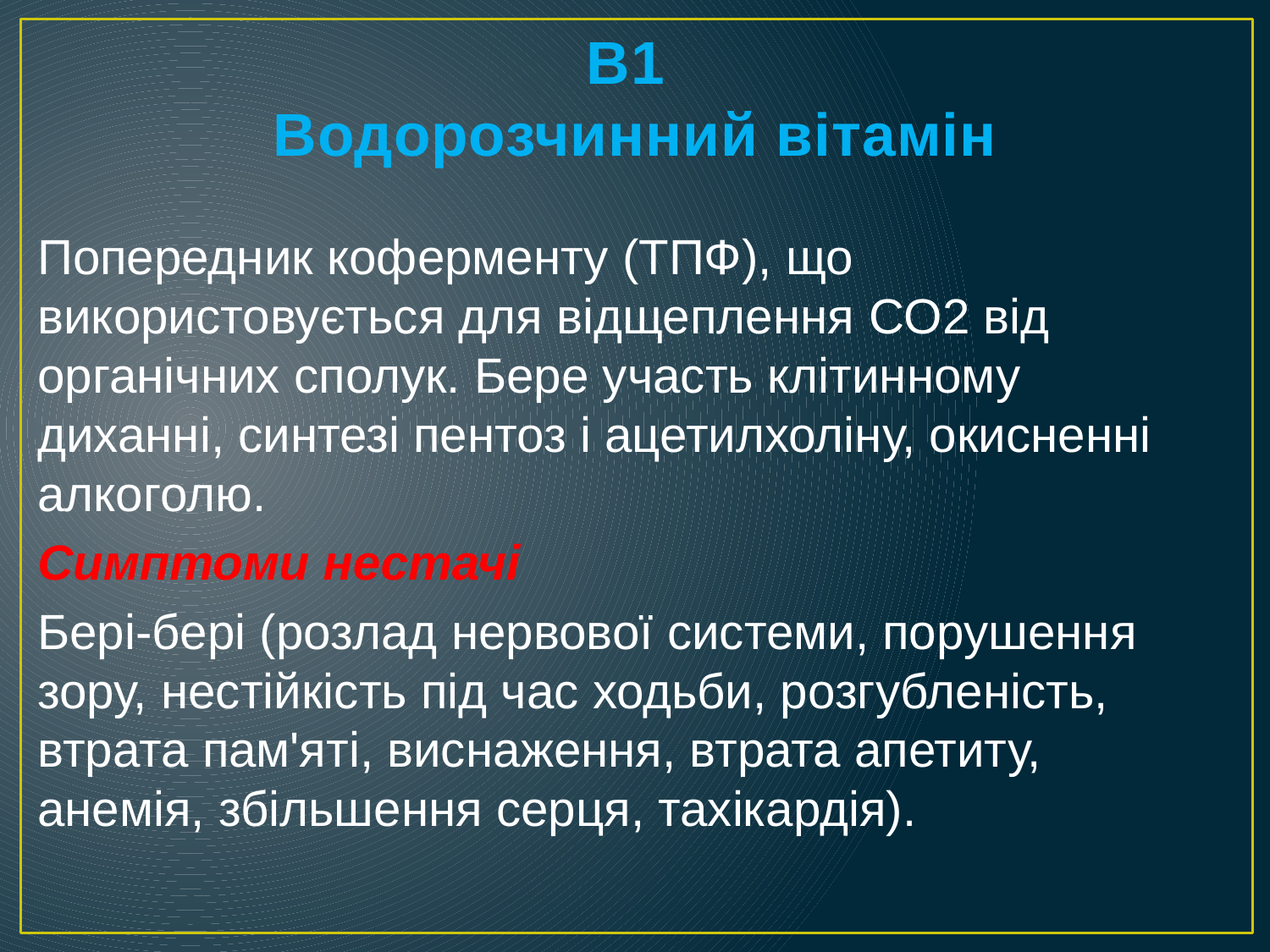

# В1 Водорозчинний вітамін
Попередник коферменту (ТПФ), що використовується для відщеплення CO2 від органічних сполук. Бере участь клітинному диханні, синтезі пентоз і ацетилхоліну, окисненні алкоголю.
Симптоми нестачі
Бері-бері (розлад нервової системи, порушення зору, нестійкість під час ходьби, розгубленість, втрата пам'яті, виснаження, втрата апетиту, анемія, збільшення серця, тахікардія).